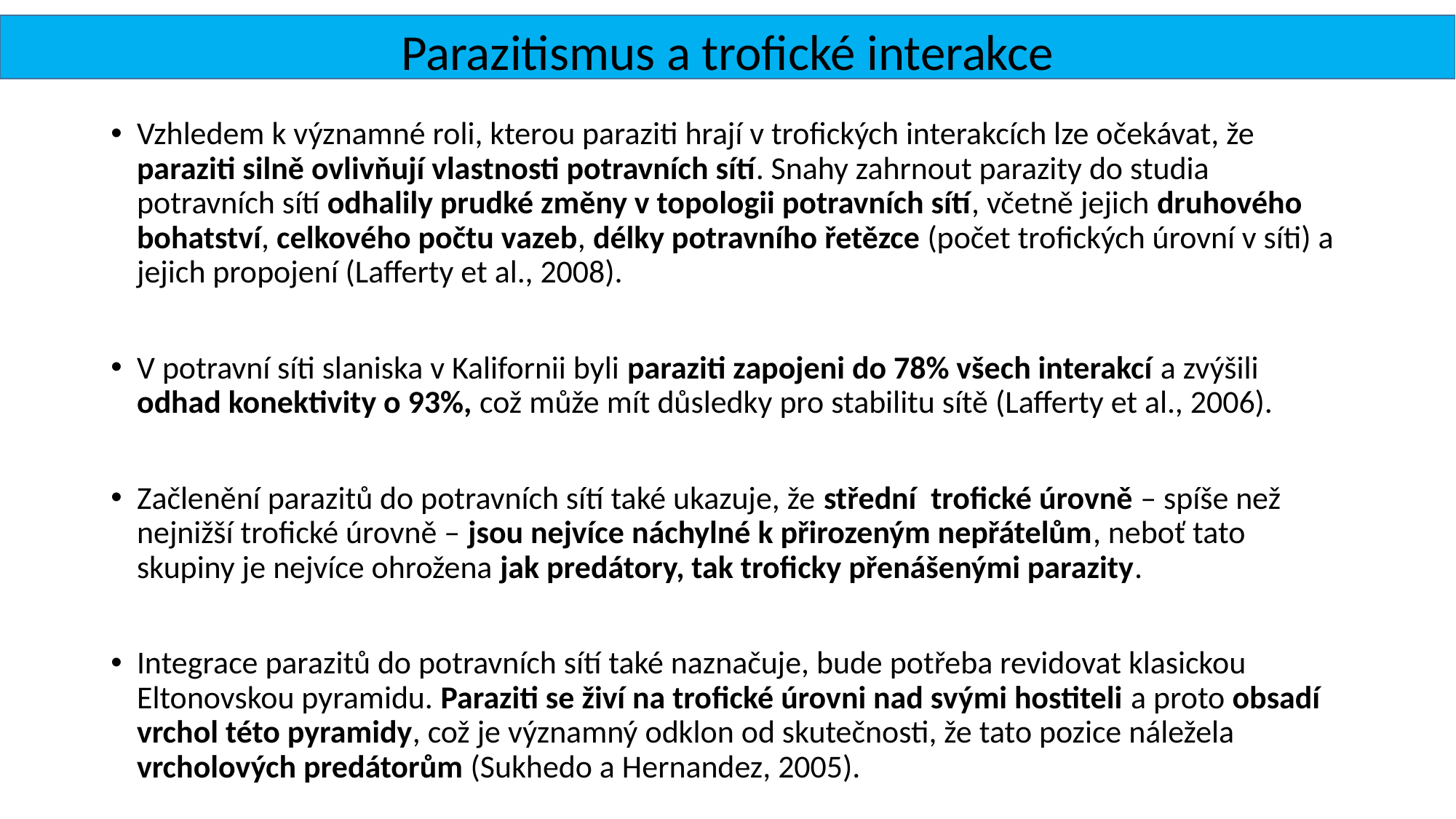

# Parazitismus a trofické interakce
Vzhledem k významné roli, kterou paraziti hrají v trofických interakcích lze očekávat, že paraziti silně ovlivňují vlastnosti potravních sítí. Snahy zahrnout parazity do studia potravních sítí odhalily prudké změny v topologii potravních sítí, včetně jejich druhového bohatství, celkového počtu vazeb, délky potravního řetězce (počet trofických úrovní v síti) a jejich propojení (Lafferty et al., 2008).

V potravní síti slaniska v Kalifornii byli paraziti zapojeni do 78% všech interakcí a zvýšili odhad konektivity o 93%, což může mít důsledky pro stabilitu sítě (Lafferty et al., 2006).

Začlenění parazitů do potravních sítí také ukazuje, že střední  trofické úrovně – spíše než nejnižší trofické úrovně – jsou nejvíce náchylné k přirozeným nepřátelům, neboť tato skupiny je nejvíce ohrožena jak predátory, tak troficky přenášenými parazity.

Integrace parazitů do potravních sítí také naznačuje, bude potřeba revidovat klasickou Eltonovskou pyramidu. Paraziti se živí na trofické úrovni nad svými hostiteli a proto obsadí vrchol této pyramidy, což je významný odklon od skutečnosti, že tato pozice náležela vrcholových predátorům (Sukhedo a Hernandez, 2005).